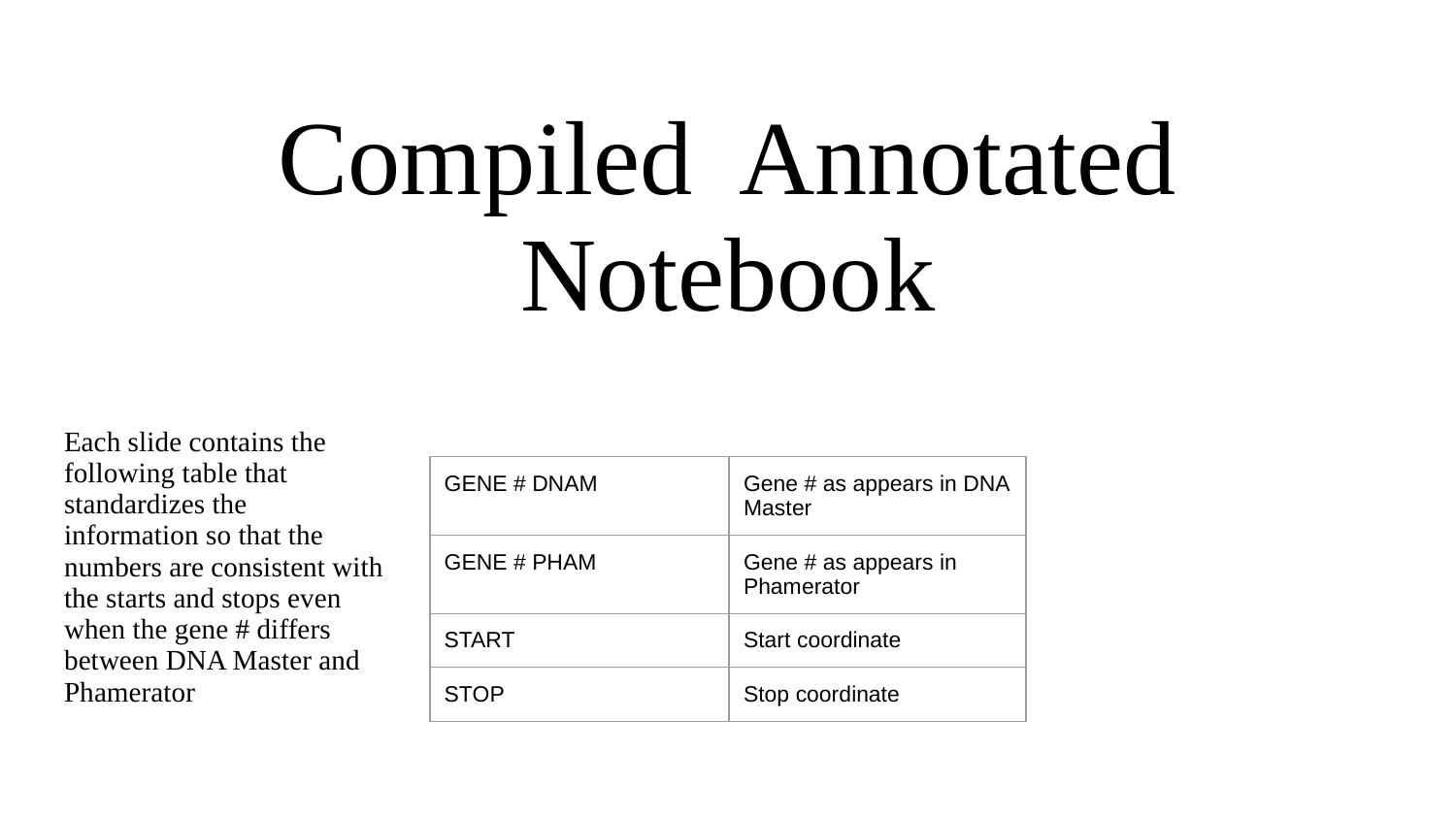

# Compiled  Annotated Notebook
Each slide contains the following table that standardizes the information so that the numbers are consistent with the starts and stops even when the gene # differs between DNA Master and Phamerator
| GENE # DNAM | Gene # as appears in DNA Master |
| --- | --- |
| GENE # PHAM | Gene # as appears in Phamerator |
| START | Start coordinate |
| STOP | Stop coordinate |